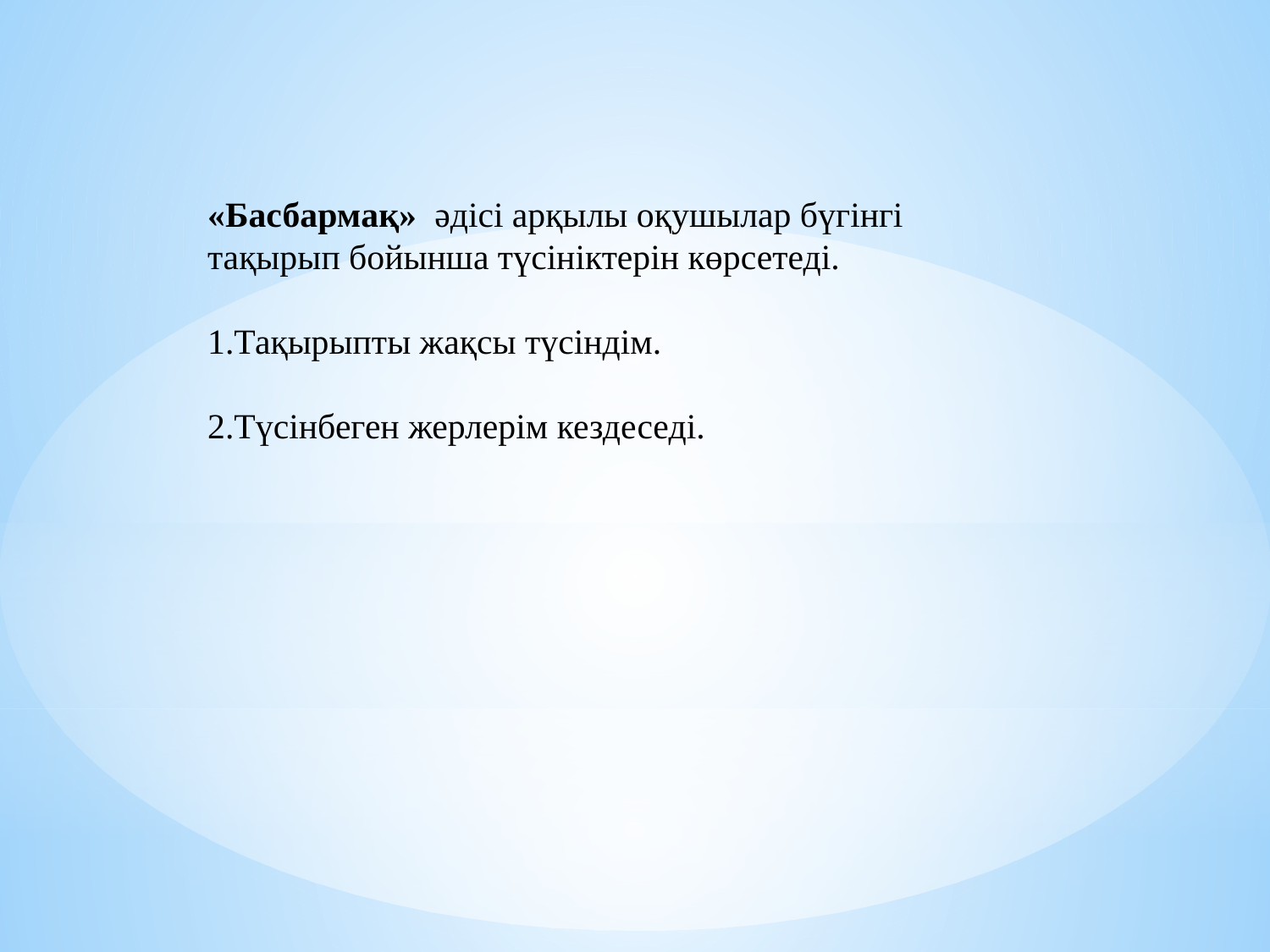

«Басбармақ»  әдісі арқылы оқушылар бүгінгі тақырып бойынша түсініктерін көрсетеді.

1.Тақырыпты жақсы түсіндім.

2.Түсінбеген жерлерім кездеседі.